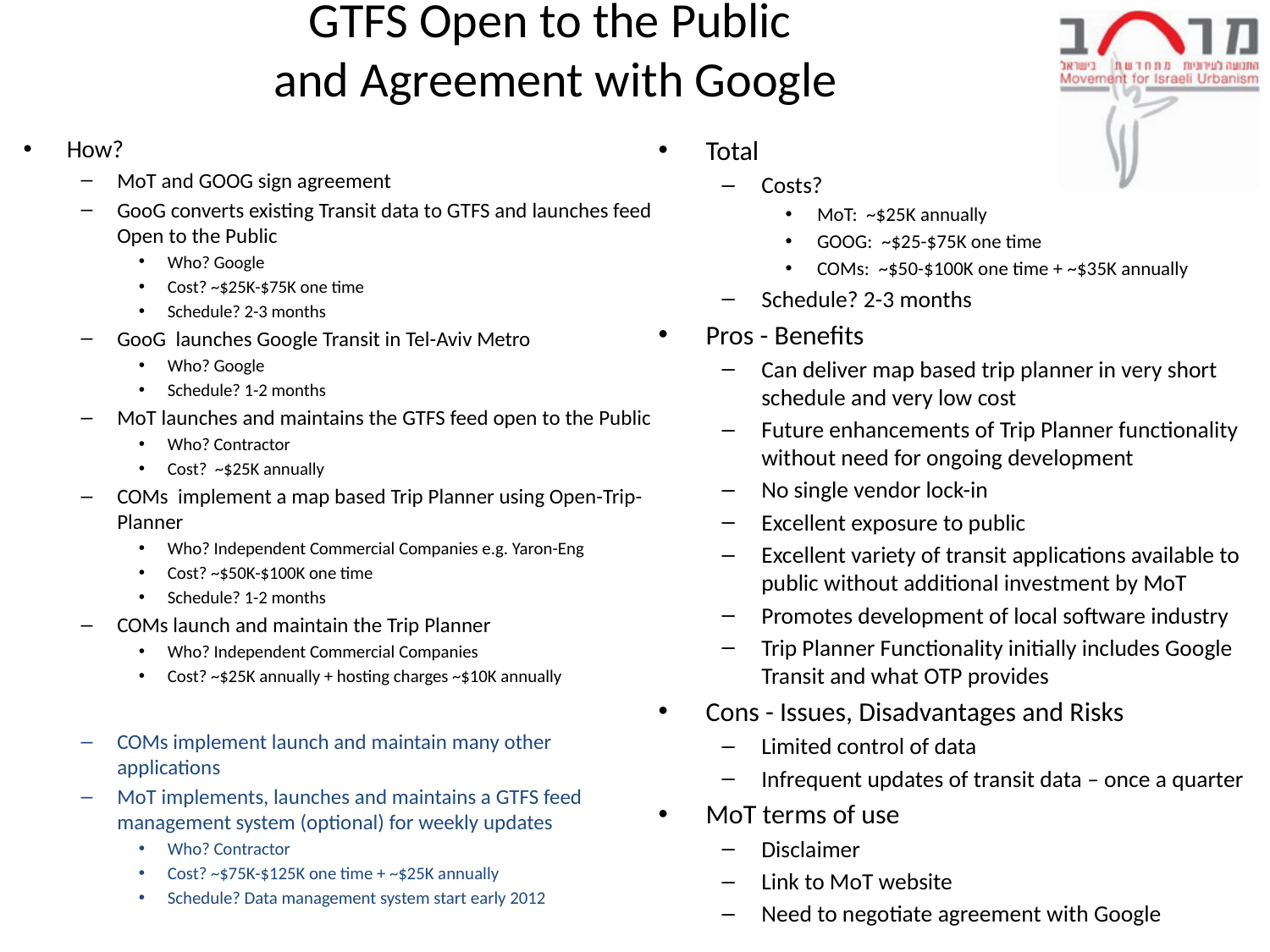

# GTFS Open to the Public and Agreement with Google
How?
MoT and GOOG sign agreement
GooG converts existing Transit data to GTFS and launches feed Open to the Public
Who? Google
Cost? ~$25K-$75K one time
Schedule? 2-3 months
GooG  launches Google Transit in Tel-Aviv Metro
Who? Google
Schedule? 1-2 months
MoT launches and maintains the GTFS feed open to the Public
Who? Contractor
Cost?  ~$25K annually
COMs  implement a map based Trip Planner using Open-Trip-Planner
Who? Independent Commercial Companies e.g. Yaron-Eng
Cost? ~$50K-$100K one time
Schedule? 1-2 months
COMs launch and maintain the Trip Planner
Who? Independent Commercial Companies
Cost? ~$25K annually + hosting charges ~$10K annually

COMs implement launch and maintain many other applications
MoT implements, launches and maintains a GTFS feed management system (optional) for weekly updates
Who? Contractor
Cost? ~$75K-$125K one time + ~$25K annually
Schedule? Data management system start early 2012
Total
Costs?
MoT:  ~$25K annually
GOOG:  ~$25-$75K one time
COMs:  ~$50-$100K one time + ~$35K annually
Schedule? 2-3 months
Pros - Benefits
Can deliver map based trip planner in very short schedule and very low cost
Future enhancements of Trip Planner functionality without need for ongoing development
No single vendor lock-in
Excellent exposure to public
Excellent variety of transit applications available to public without additional investment by MoT
Promotes development of local software industry
Trip Planner Functionality initially includes Google Transit and what OTP provides
Cons - Issues, Disadvantages and Risks
Limited control of data
Infrequent updates of transit data – once a quarter
MoT terms of use
Disclaimer
Link to MoT website
Need to negotiate agreement with Google